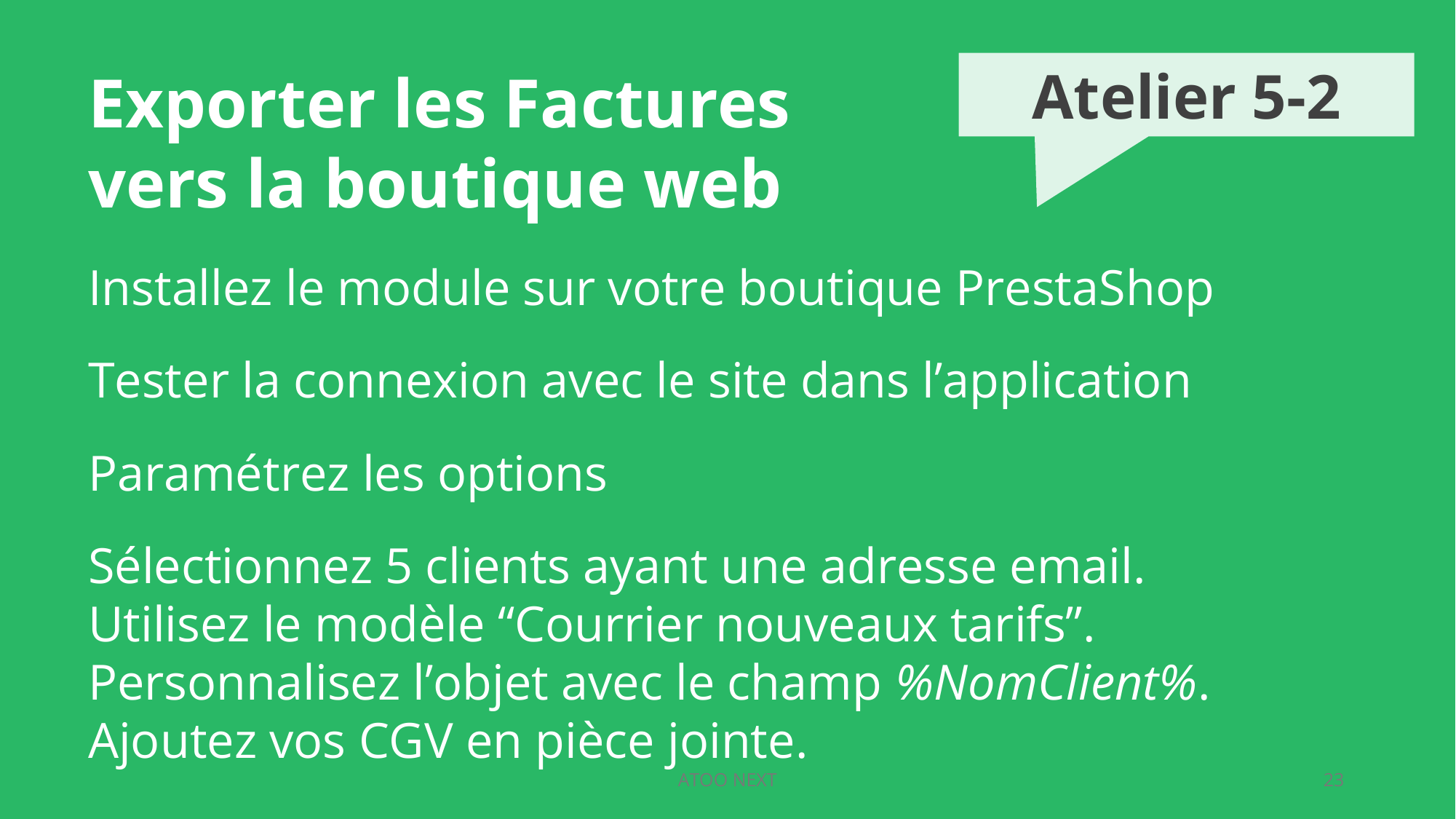

Atelier 5-2
Exporter les Factures
vers la boutique web
Installez le module sur votre boutique PrestaShop
Tester la connexion avec le site dans l’application
Paramétrez les options
Sélectionnez 5 clients ayant une adresse email.
Utilisez le modèle “Courrier nouveaux tarifs”.
Personnalisez l’objet avec le champ %NomClient%.
Ajoutez vos CGV en pièce jointe.
ATOO NEXT
23